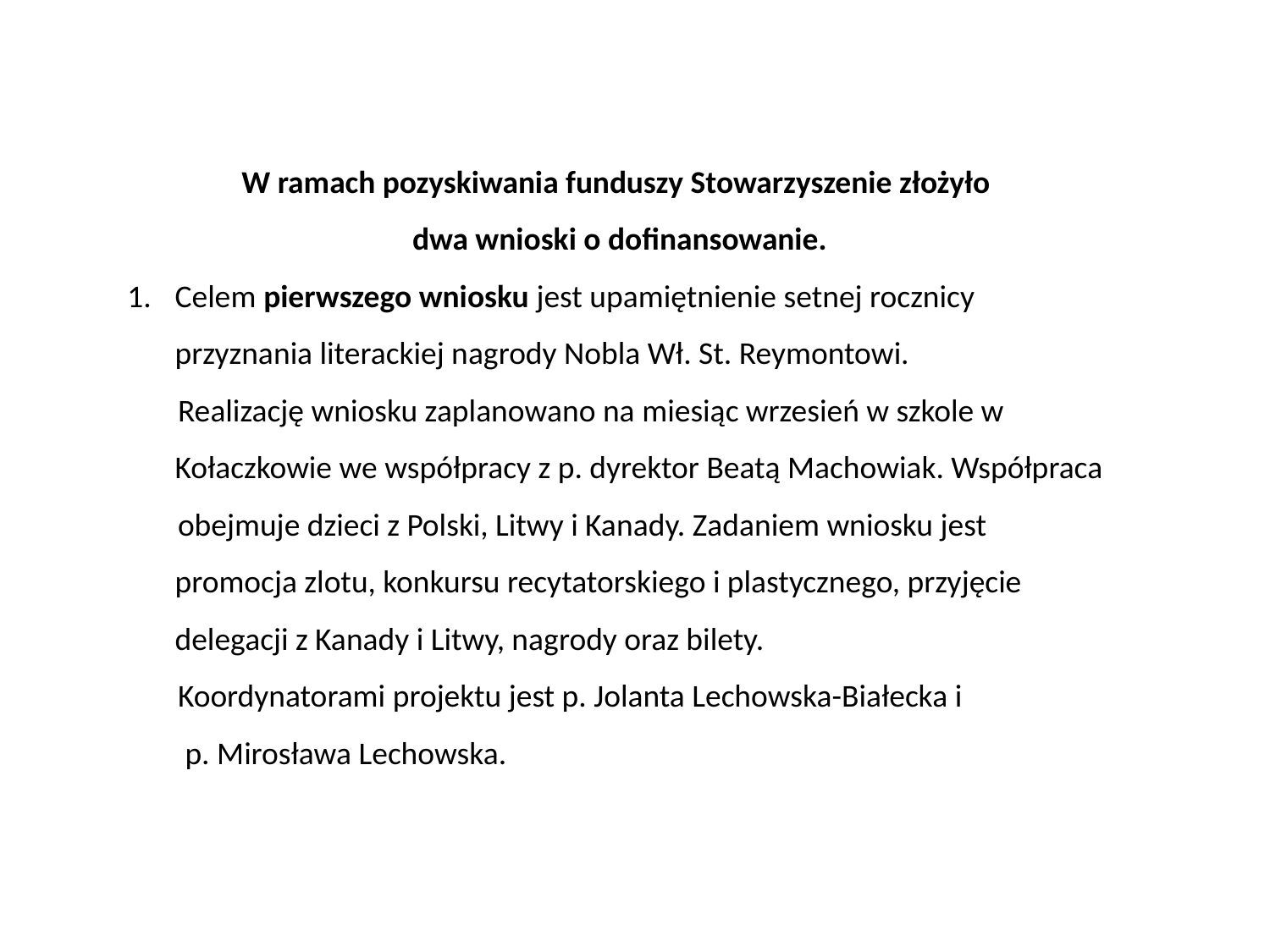

W ramach pozyskiwania funduszy Stowarzyszenie złożyło
dwa wnioski o dofinansowanie.
Celem pierwszego wniosku jest upamiętnienie setnej rocznicy przyznania literackiej nagrody Nobla Wł. St. Reymontowi.
       Realizację wniosku zaplanowano na miesiąc wrzesień w szkole w Kołaczkowie we współpracy z p. dyrektor Beatą Machowiak. Współpraca
       obejmuje dzieci z Polski, Litwy i Kanady. Zadaniem wniosku jest promocja zlotu, konkursu recytatorskiego i plastycznego, przyjęcie delegacji z Kanady i Litwy, nagrody oraz bilety.
       Koordynatorami projektu jest p. Jolanta Lechowska-Białecka i
        p. Mirosława Lechowska.